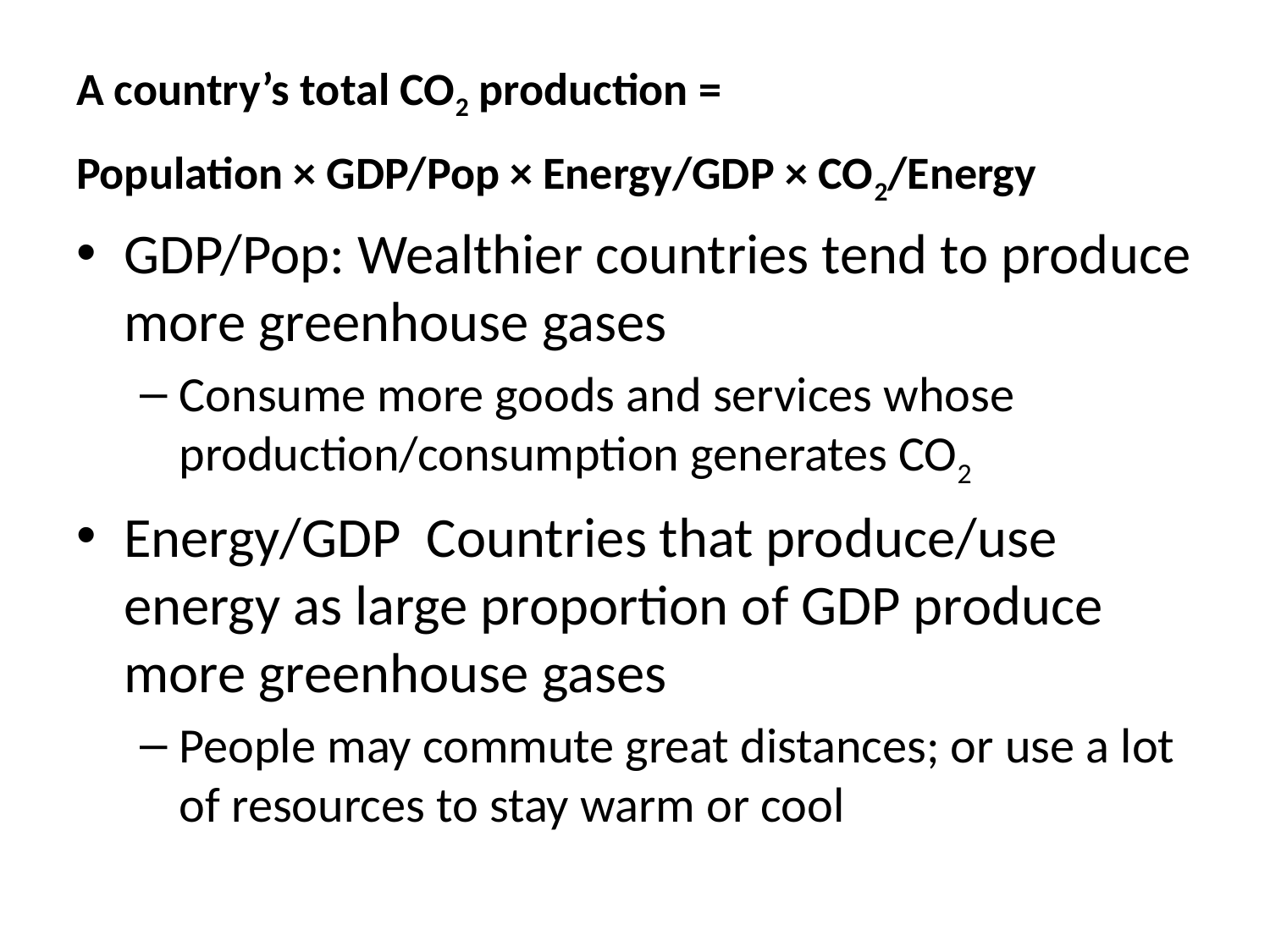

A country’s total CO2 production =
Population × GDP/Pop × Energy/GDP × CO2/Energy
GDP/Pop: Wealthier countries tend to produce more greenhouse gases
Consume more goods and services whose production/consumption generates CO2
Energy/GDP  Countries that produce/use energy as large proportion of GDP produce more greenhouse gases
People may commute great distances; or use a lot of resources to stay warm or cool